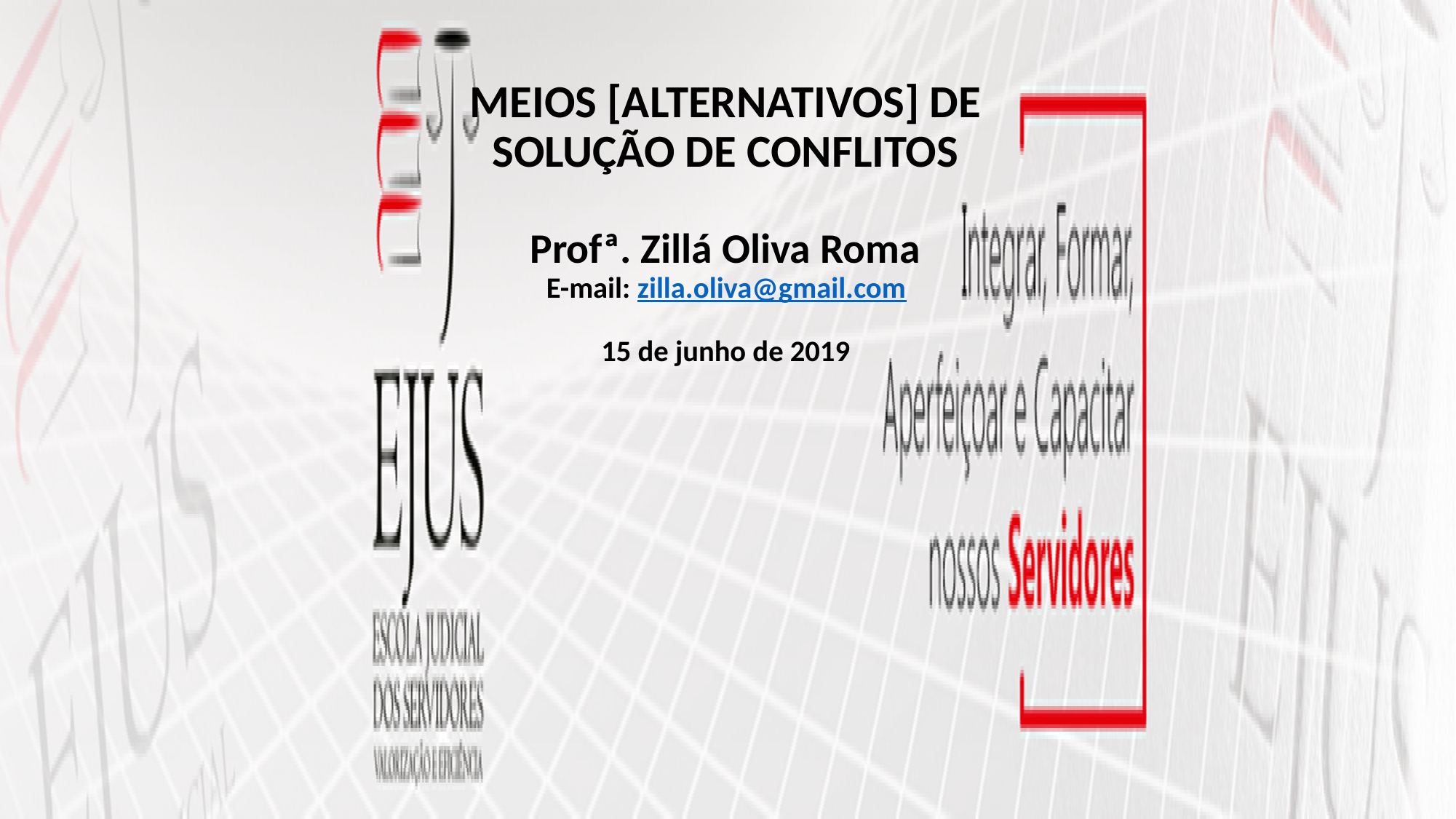

# MEIOS [ALTERNATIVOS] DE SOLUÇÃO DE CONFLITOS Profª. Zillá Oliva Roma E-mail: zilla.oliva@gmail.com 15 de junho de 2019